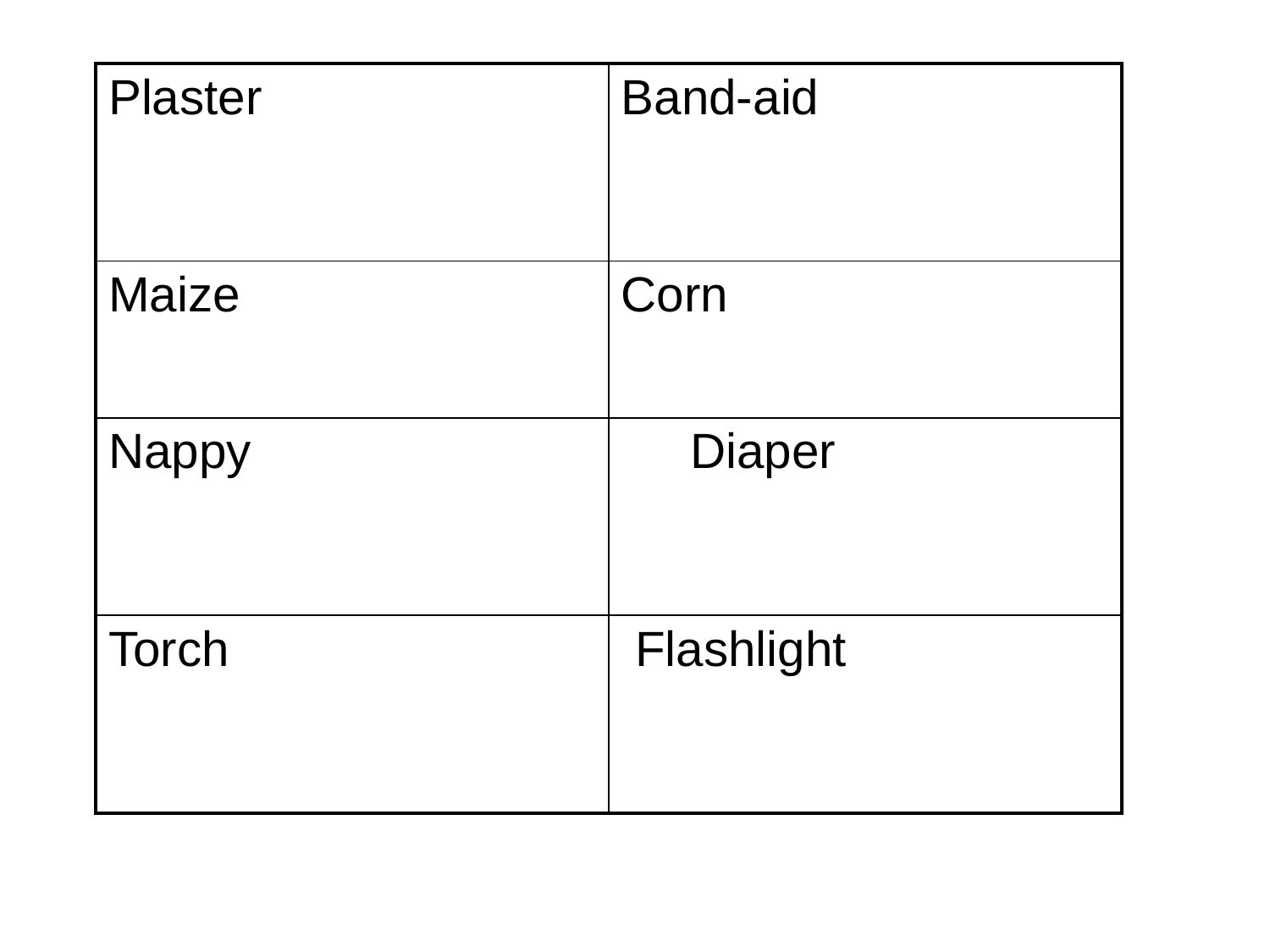

| Plaster | Band-aid |
| --- | --- |
| Maize | Corn |
| Nappy | Diaper |
| Torch | Flashlight |